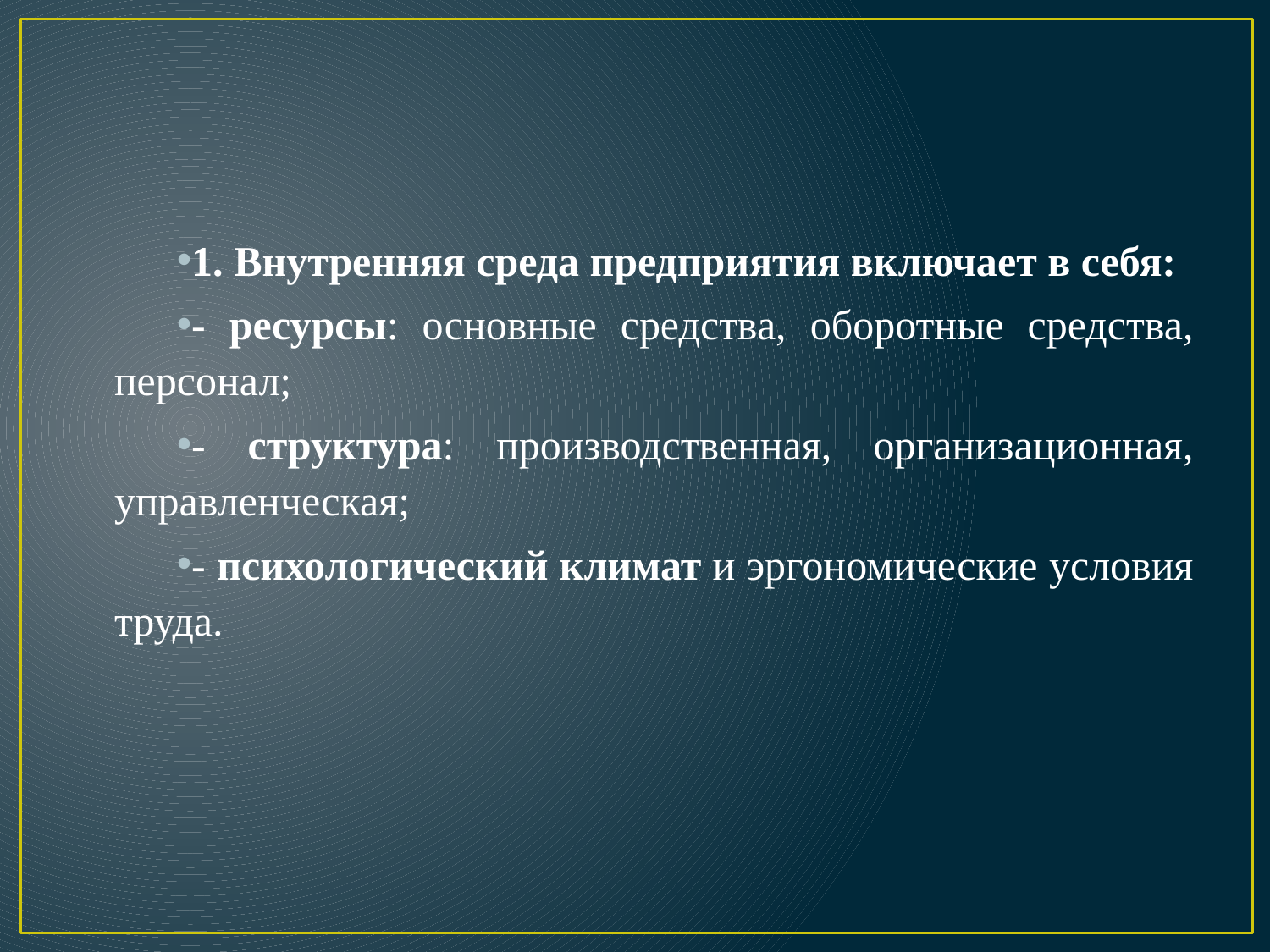

#
1. Внутренняя среда предприятия включает в себя:
- ресурсы: основные средства, оборотные средства, персонал;
- структура: производственная, организационная, управленческая;
- психологический климат и эргономические условия труда.